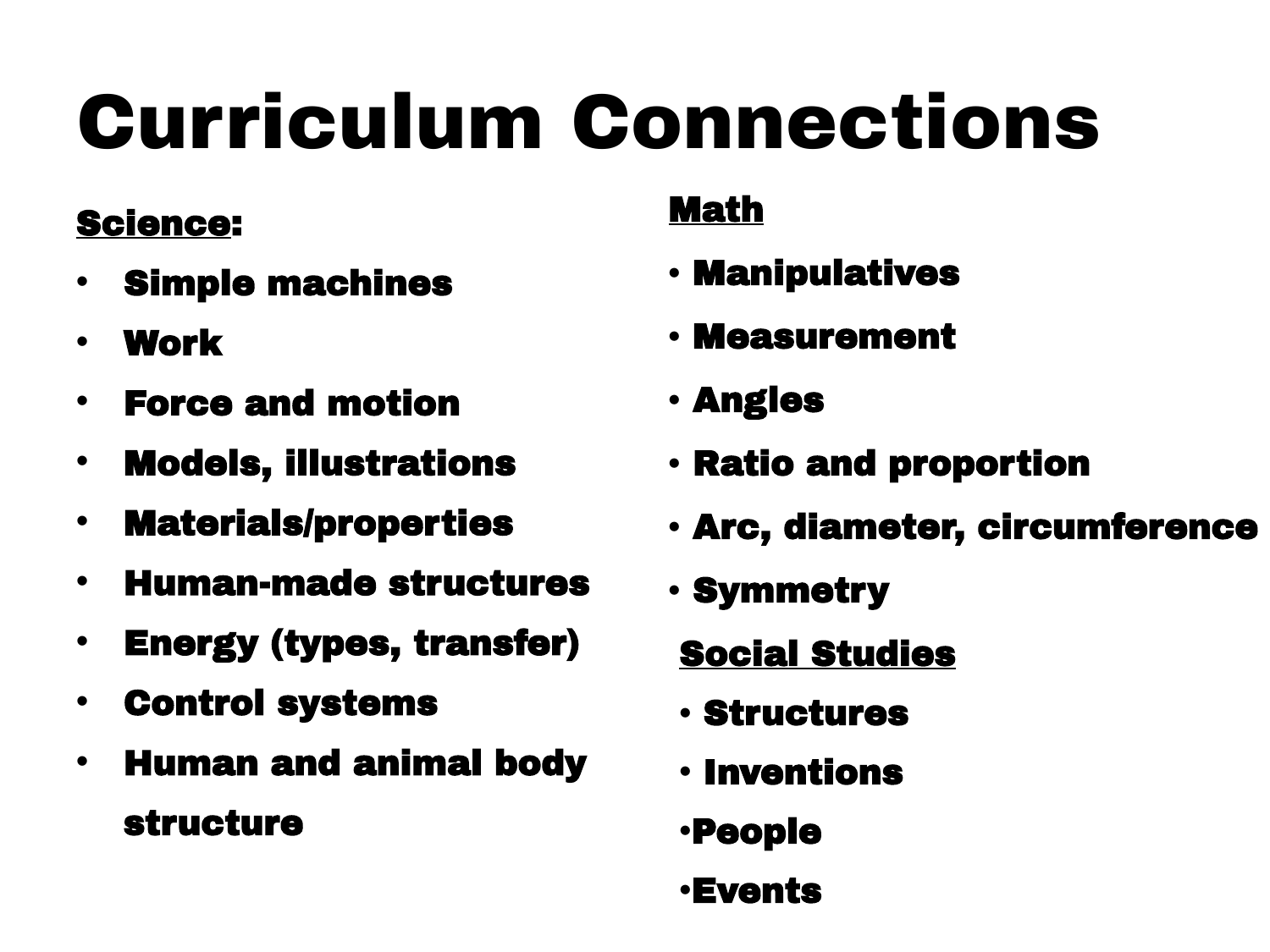

# Curriculum Connections
Math
 Manipulatives
 Measurement
 Angles
 Ratio and proportion
 Arc, diameter, circumference
 Symmetry
Science:
Simple machines
Work
Force and motion
Models, illustrations
Materials/properties
Human-made structures
Energy (types, transfer)
Control systems
Human and animal body
    structure

Social Studies
 Structures
 Inventions
People
Events